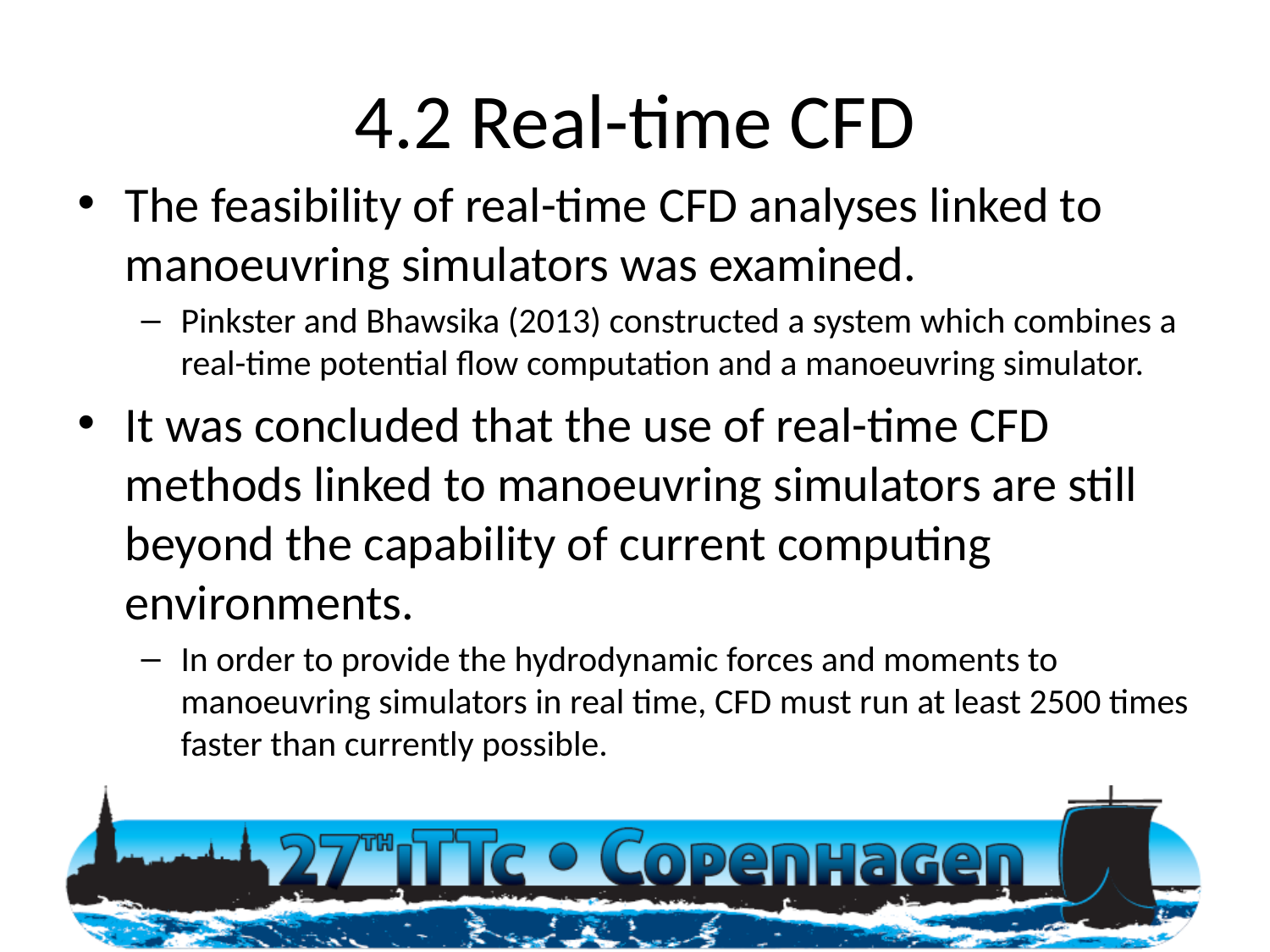

# 4.2 Real-time CFD
The feasibility of real-time CFD analyses linked to manoeuvring simulators was examined.
Pinkster and Bhawsika (2013) constructed a system which combines a real-time potential flow computation and a manoeuvring simulator.
It was concluded that the use of real-time CFD methods linked to manoeuvring simulators are still beyond the capability of current computing environments.
In order to provide the hydrodynamic forces and moments to manoeuvring simulators in real time, CFD must run at least 2500 times faster than currently possible.